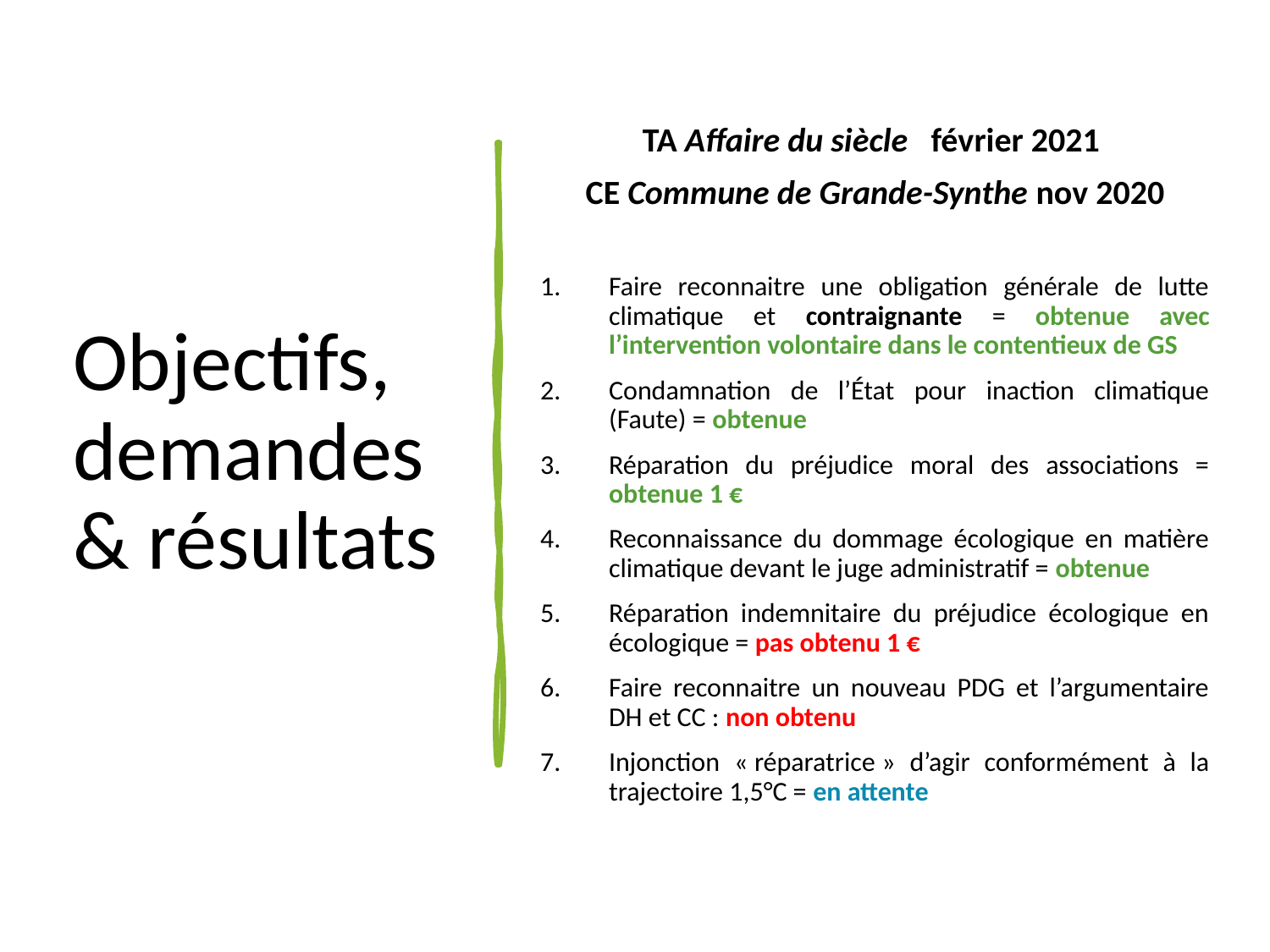

# Objectifs, demandes & résultats
TA Affaire du siècle   février 2021
CE Commune de Grande-Synthe nov 2020

Faire reconnaitre une obligation générale de lutte climatique et contraignante = obtenue avec l’intervention volontaire dans le contentieux de GS
Condamnation de l’État pour inaction climatique (Faute) = obtenue
Réparation du préjudice moral des associations = obtenue 1 €
Reconnaissance du dommage écologique en matière climatique devant le juge administratif = obtenue
Réparation indemnitaire du préjudice écologique en écologique = pas obtenu 1 €
Faire reconnaitre un nouveau PDG et l’argumentaire DH et CC : non obtenu
Injonction « réparatrice » d’agir conformément à la trajectoire 1,5°C = en attente